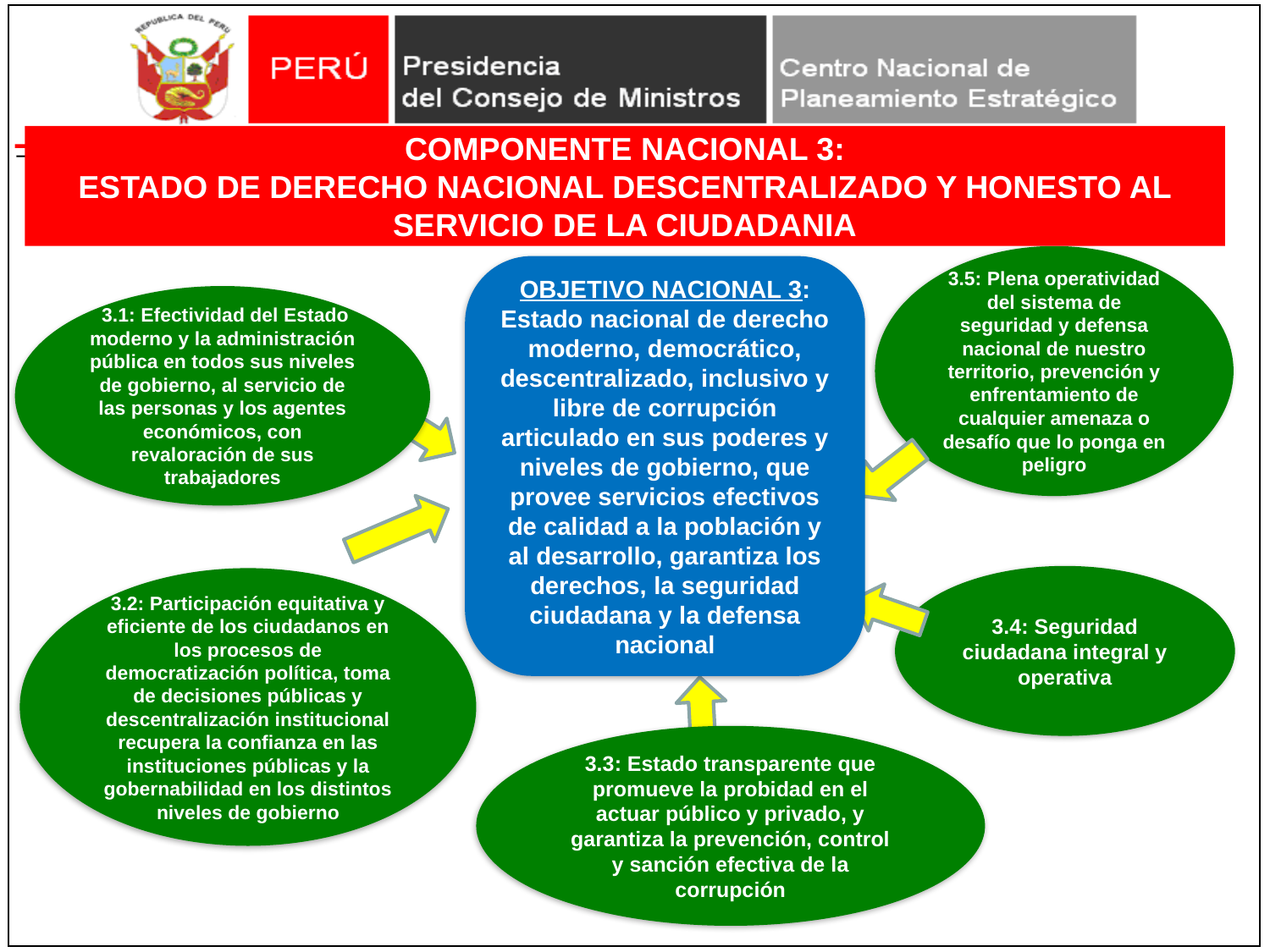

COMPONENTE NACIONAL 3:
ESTADO DE DERECHO NACIONAL DESCENTRALIZADO Y HONESTO AL SERVICIO DE LA CIUDADANIA
3.5: Plena operatividad del sistema de seguridad y defensa nacional de nuestro territorio, prevención y enfrentamiento de cualquier amenaza o desafío que lo ponga en peligro
OBJETIVO NACIONAL 3: Estado nacional de derecho moderno, democrático, descentralizado, inclusivo y libre de corrupción articulado en sus poderes y niveles de gobierno, que provee servicios efectivos de calidad a la población y al desarrollo, garantiza los derechos, la seguridad ciudadana y la defensa nacional
 3.1: Efectividad del Estado moderno y la administración pública en todos sus niveles de gobierno, al servicio de las personas y los agentes económicos, con revaloración de sus trabajadores

3.4: Seguridad ciudadana integral y operativa
3.2: Participación equitativa y eficiente de los ciudadanos en los procesos de democratización política, toma de decisiones públicas y descentralización institucional recupera la confianza en las instituciones públicas y la gobernabilidad en los distintos niveles de gobierno

3.3: Estado transparente que promueve la probidad en el actuar público y privado, y garantiza la prevención, control y sanción efectiva de la corrupción